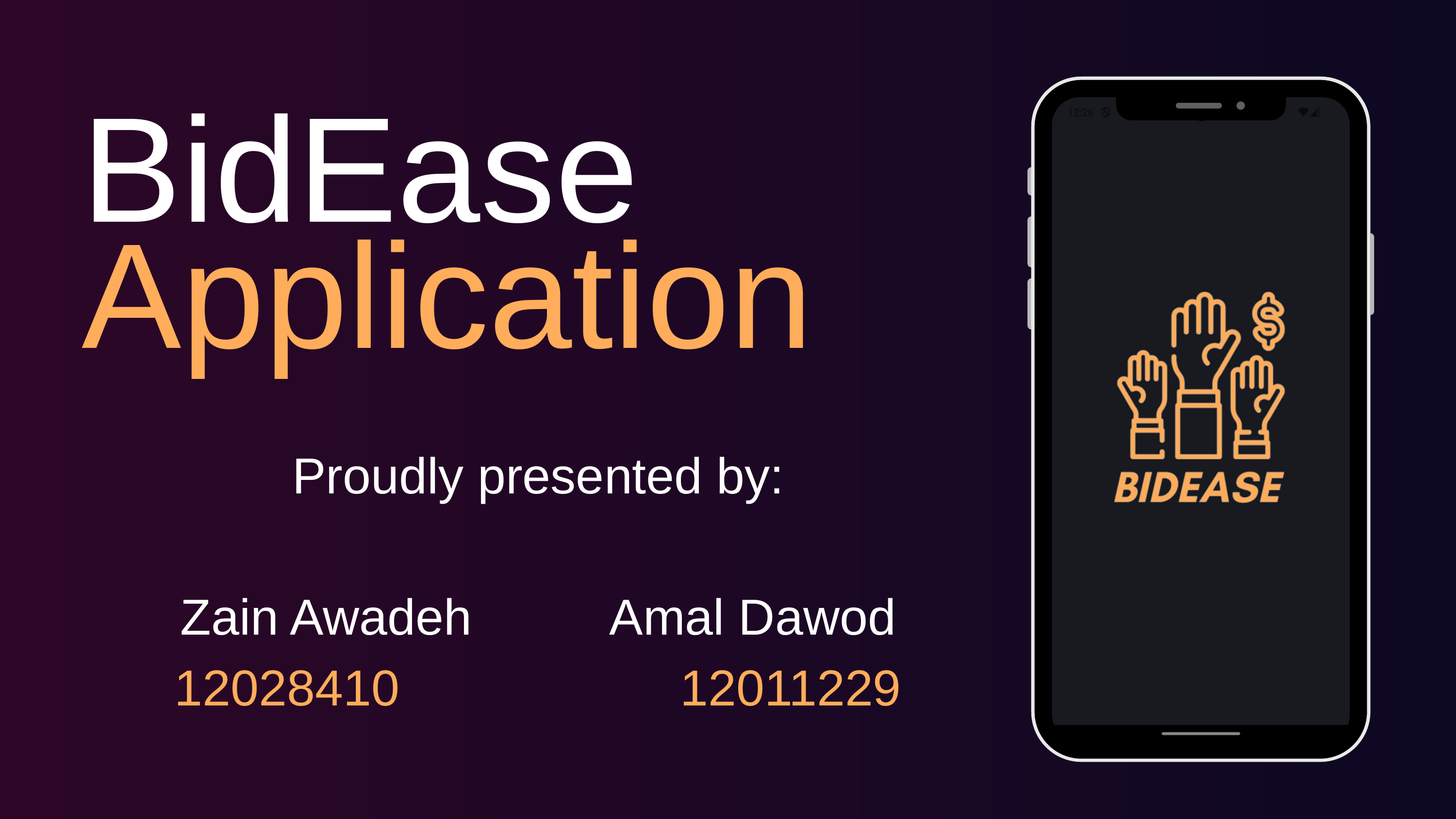

BidEase

Application
Proudly presented by:

Zain Awadeh          Amal Dawod
12028410                    12011229